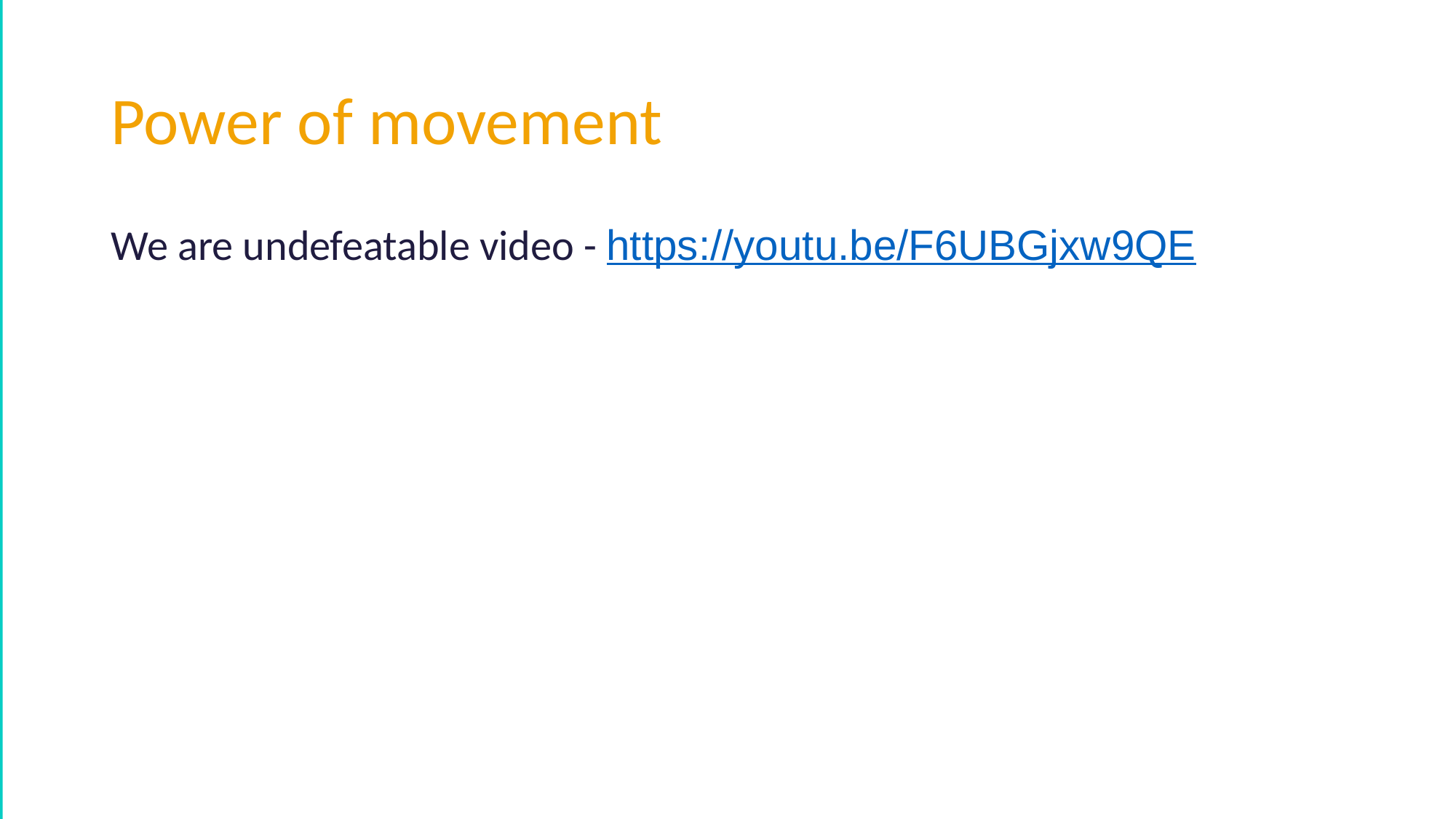

# Power of movement
We are undefeatable video - https://youtu.be/F6UBGjxw9QE